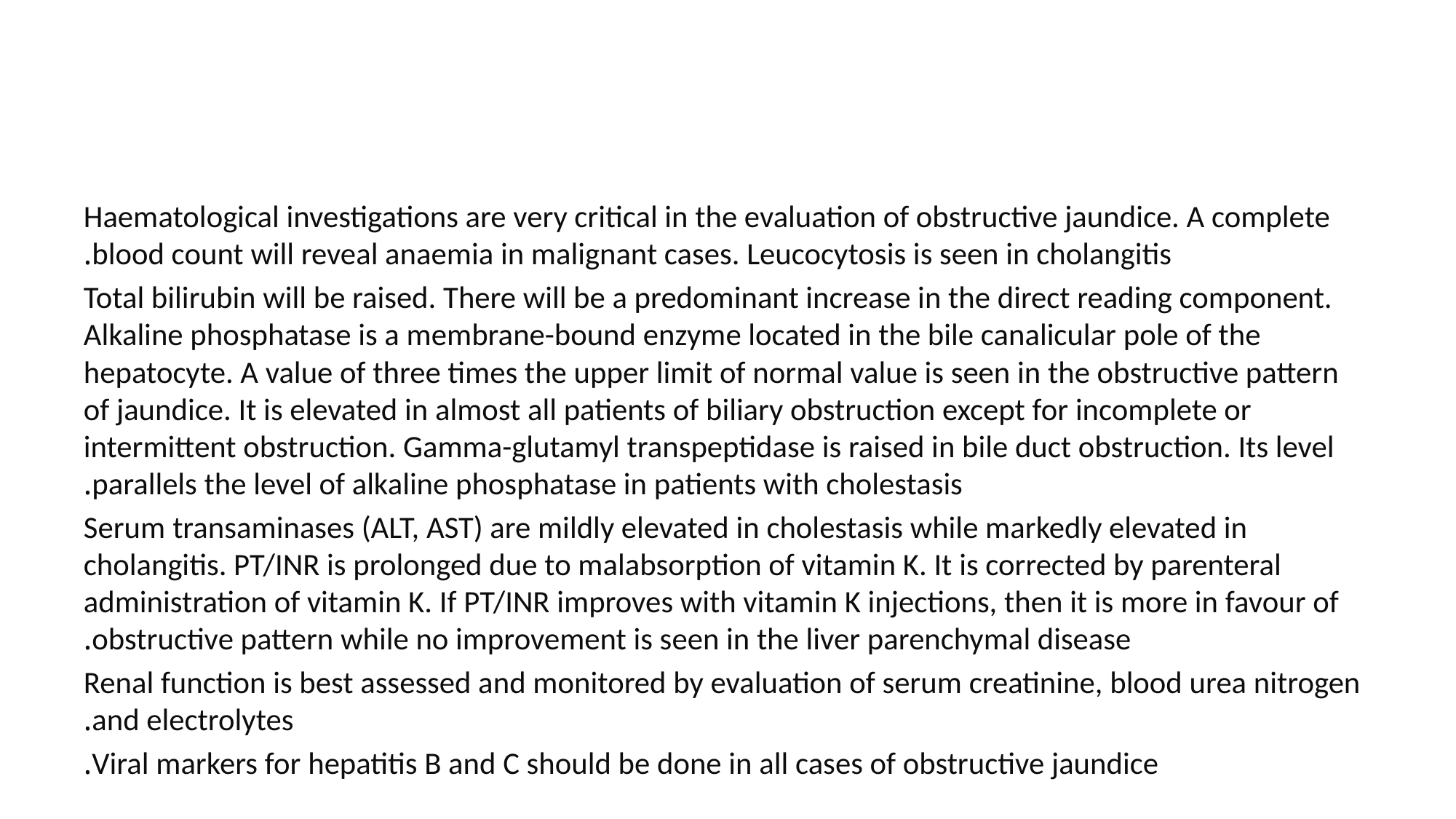

#
Haematological investigations are very critical in the evaluation of obstructive jaundice. A complete blood count will reveal anaemia in malignant cases. Leucocytosis is seen in cholangitis.
Total bilirubin will be raised. There will be a predominant increase in the direct reading component. Alkaline phosphatase is a membrane-bound enzyme located in the bile canalicular pole of the hepatocyte. A value of three times the upper limit of normal value is seen in the obstructive pattern of jaundice. It is elevated in almost all patients of biliary obstruction except for incomplete or intermittent obstruction. Gamma-glutamyl transpeptidase is raised in bile duct obstruction. Its level parallels the level of alkaline phosphatase in patients with cholestasis.
Serum transaminases (ALT, AST) are mildly elevated in cholestasis while markedly elevated in cholangitis. PT/INR is prolonged due to malabsorption of vitamin K. It is corrected by parenteral administration of vitamin K. If PT/INR improves with vitamin K injections, then it is more in favour of obstructive pattern while no improvement is seen in the liver parenchymal disease.
Renal function is best assessed and monitored by evaluation of serum creatinine, blood urea nitrogen and electrolytes.
Viral markers for hepatitis B and C should be done in all cases of obstructive jaundice.